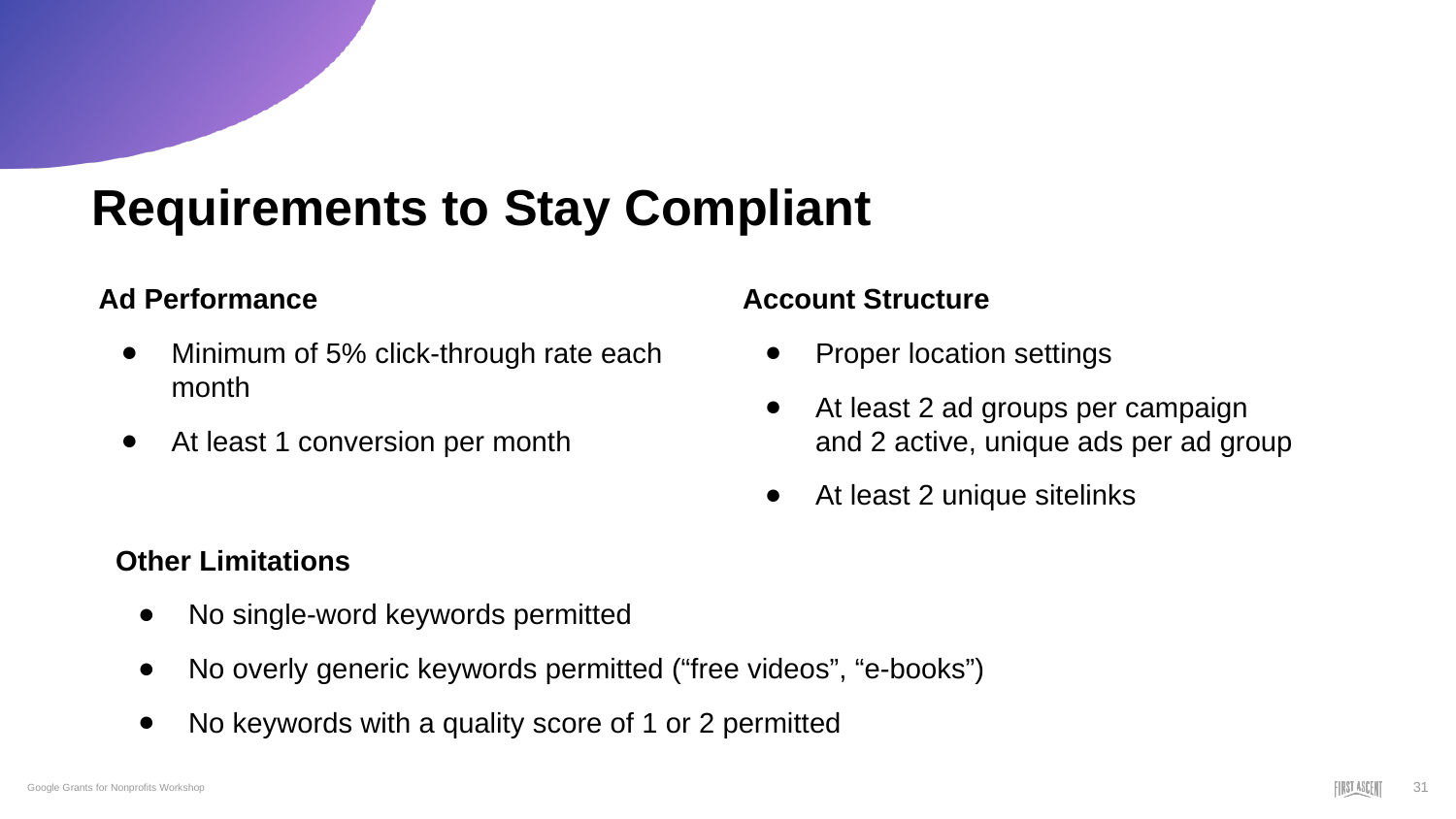

Requirements to Stay Compliant
Ad Performance
Minimum of 5% click-through rate each month
At least 1 conversion per month
Account Structure
Proper location settings
At least 2 ad groups per campaign and 2 active, unique ads per ad group
At least 2 unique sitelinks
Other Limitations
No single-word keywords permitted
No overly generic keywords permitted (“free videos”, “e-books”)
No keywords with a quality score of 1 or 2 permitted
31